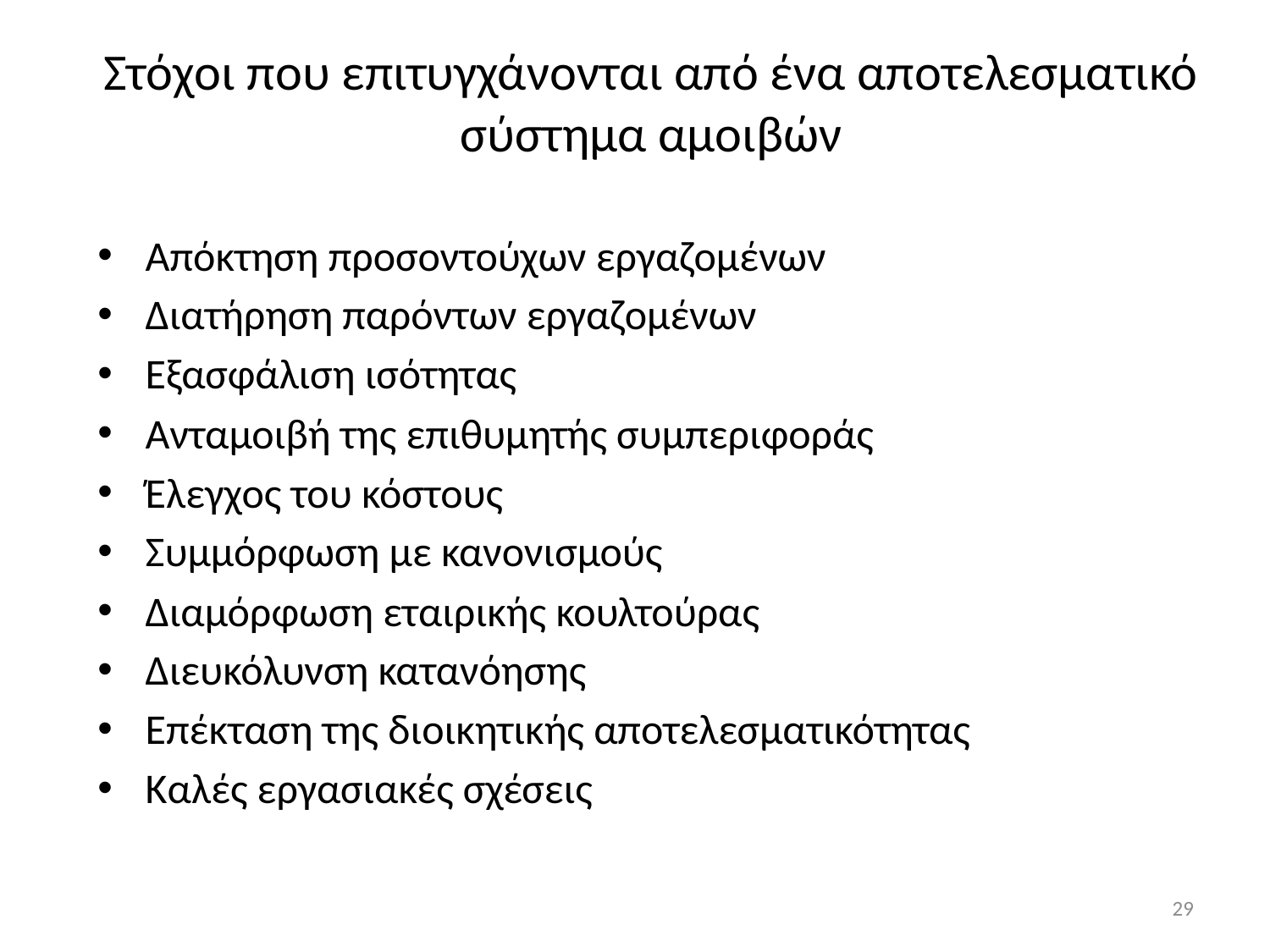

# Στόχοι που επιτυγχάνονται από ένα αποτελεσματικό σύστημα αμοιβών
Απόκτηση προσοντούχων εργαζομένων
Διατήρηση παρόντων εργαζομένων
Εξασφάλιση ισότητας
Ανταμοιβή της επιθυμητής συμπεριφοράς
Έλεγχος του κόστους
Συμμόρφωση με κανονισμούς
Διαμόρφωση εταιρικής κουλτούρας
Διευκόλυνση κατανόησης
Επέκταση της διοικητικής αποτελεσματικότητας
Καλές εργασιακές σχέσεις
29